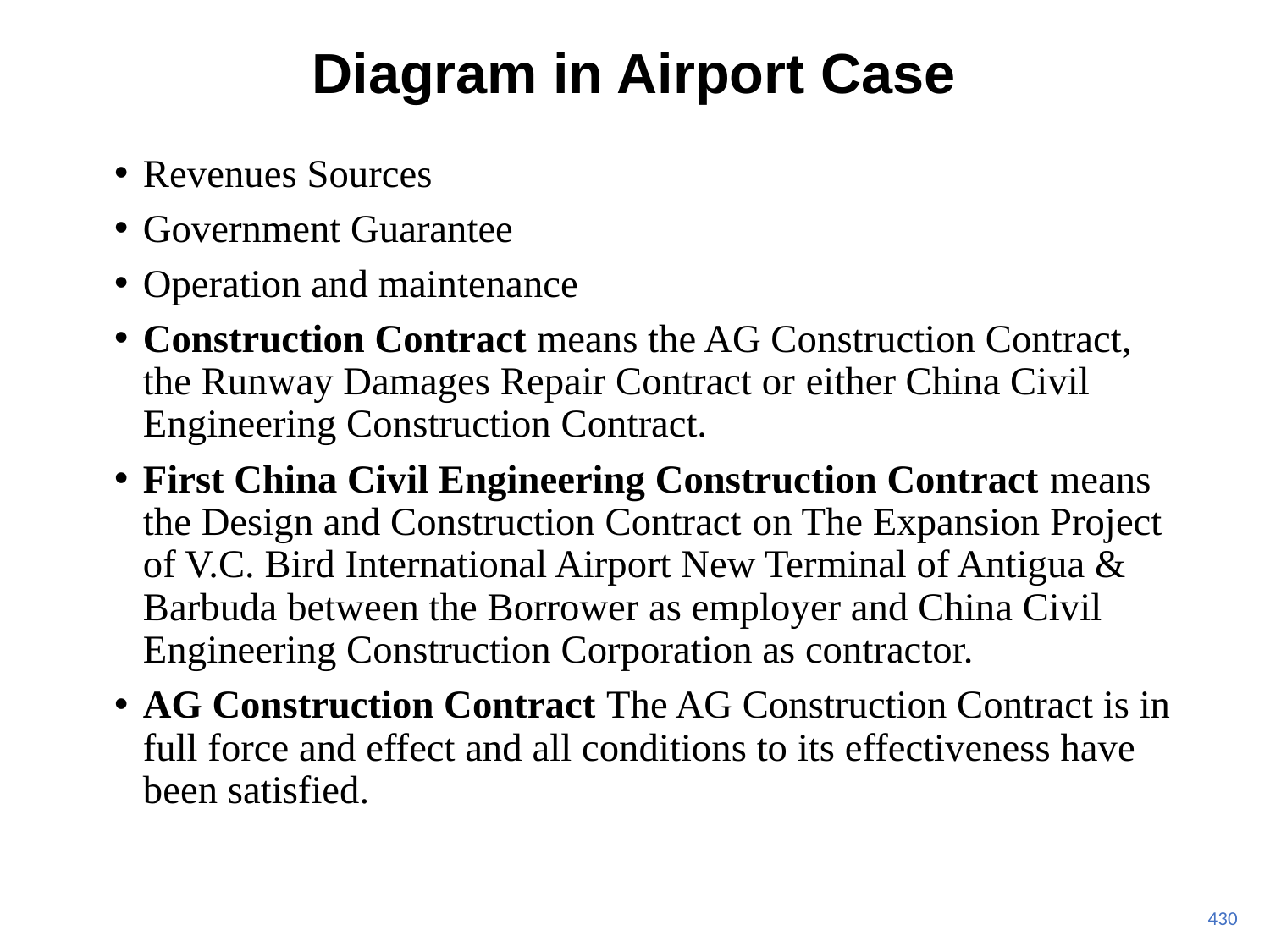

# Diagram in Airport Case
Revenues Sources
Government Guarantee
Operation and maintenance
Construction Contract means the AG Construction Contract, the Runway Damages Repair Contract or either China Civil Engineering Construction Contract.
First China Civil Engineering Construction Contract means the Design and Construction Contract on The Expansion Project of V.C. Bird International Airport New Terminal of Antigua & Barbuda between the Borrower as employer and China Civil Engineering Construction Corporation as contractor.
AG Construction Contract The AG Construction Contract is in full force and effect and all conditions to its effectiveness have been satisfied.

430